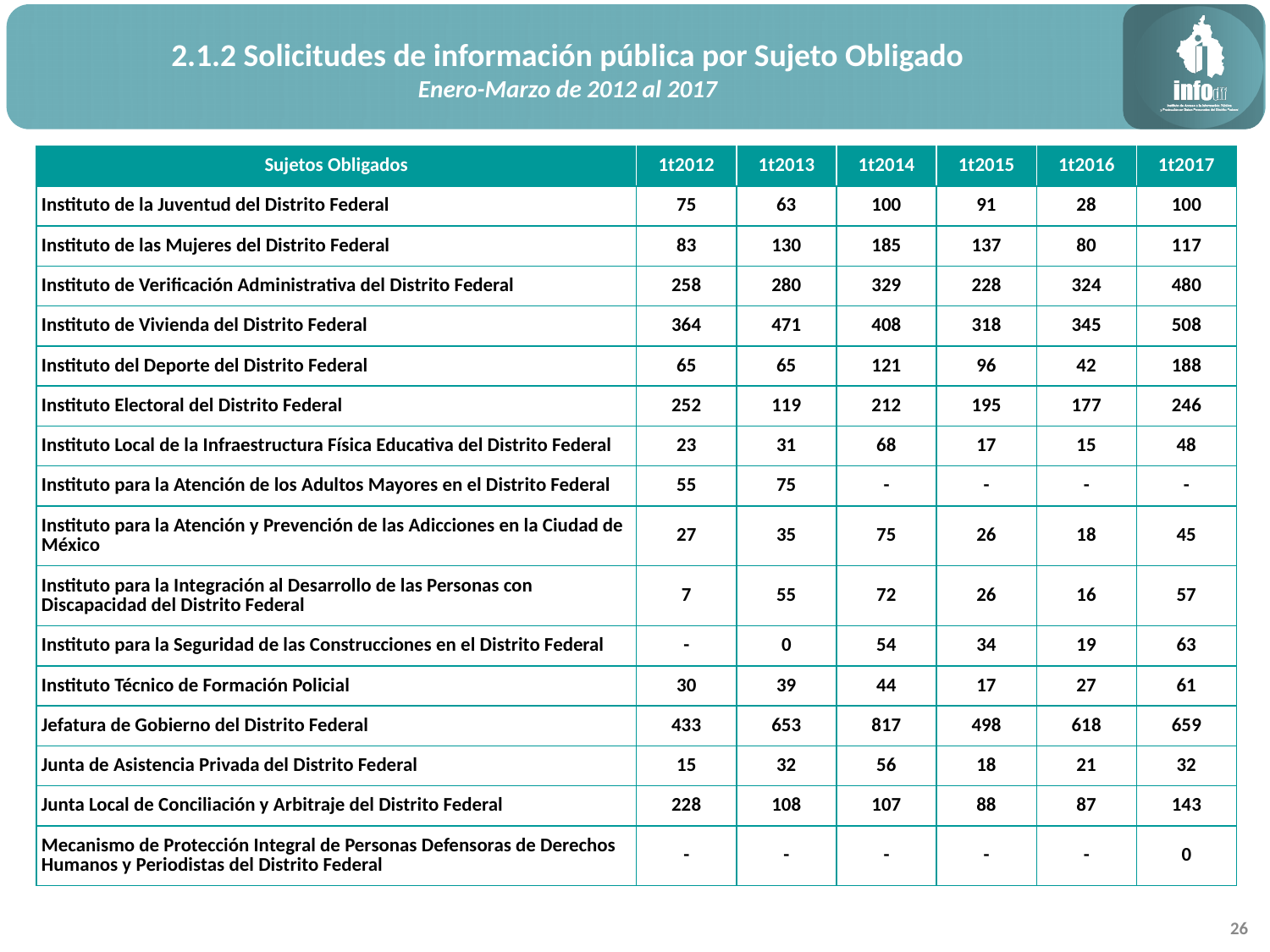

2.1.2 Solicitudes de información pública por Sujeto Obligado
Enero-Marzo de 2012 al 2017
| Sujetos Obligados | 1t2012 | 1t2013 | 1t2014 | 1t2015 | 1t2016 | 1t2017 |
| --- | --- | --- | --- | --- | --- | --- |
| Instituto de la Juventud del Distrito Federal | 75 | 63 | 100 | 91 | 28 | 100 |
| Instituto de las Mujeres del Distrito Federal | 83 | 130 | 185 | 137 | 80 | 117 |
| Instituto de Verificación Administrativa del Distrito Federal | 258 | 280 | 329 | 228 | 324 | 480 |
| Instituto de Vivienda del Distrito Federal | 364 | 471 | 408 | 318 | 345 | 508 |
| Instituto del Deporte del Distrito Federal | 65 | 65 | 121 | 96 | 42 | 188 |
| Instituto Electoral del Distrito Federal | 252 | 119 | 212 | 195 | 177 | 246 |
| Instituto Local de la Infraestructura Física Educativa del Distrito Federal | 23 | 31 | 68 | 17 | 15 | 48 |
| Instituto para la Atención de los Adultos Mayores en el Distrito Federal | 55 | 75 | - | - | - | - |
| Instituto para la Atención y Prevención de las Adicciones en la Ciudad de México | 27 | 35 | 75 | 26 | 18 | 45 |
| Instituto para la Integración al Desarrollo de las Personas con Discapacidad del Distrito Federal | 7 | 55 | 72 | 26 | 16 | 57 |
| Instituto para la Seguridad de las Construcciones en el Distrito Federal | - | 0 | 54 | 34 | 19 | 63 |
| Instituto Técnico de Formación Policial | 30 | 39 | 44 | 17 | 27 | 61 |
| Jefatura de Gobierno del Distrito Federal | 433 | 653 | 817 | 498 | 618 | 659 |
| Junta de Asistencia Privada del Distrito Federal | 15 | 32 | 56 | 18 | 21 | 32 |
| Junta Local de Conciliación y Arbitraje del Distrito Federal | 228 | 108 | 107 | 88 | 87 | 143 |
| Mecanismo de Protección Integral de Personas Defensoras de Derechos Humanos y Periodistas del Distrito Federal | - | - | - | - | - | 0 |
26